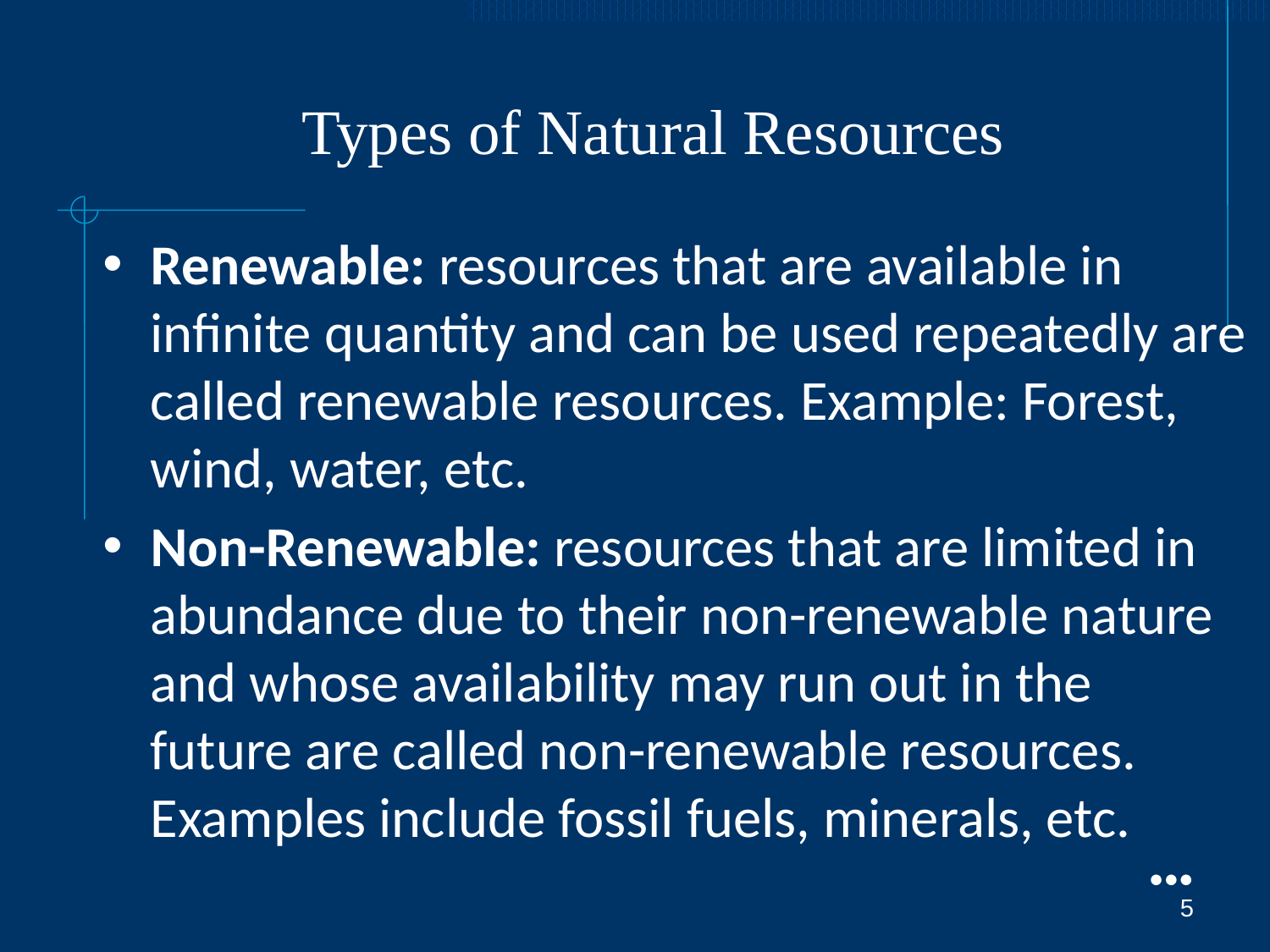

Types of Natural Resources
Renewable: resources that are available in infinite quantity and can be used repeatedly are called renewable resources. Example: Forest, wind, water, etc.
Non-Renewable: resources that are limited in abundance due to their non-renewable nature and whose availability may run out in the future are called non-renewable resources. Examples include fossil fuels, minerals, etc.
●●●
5